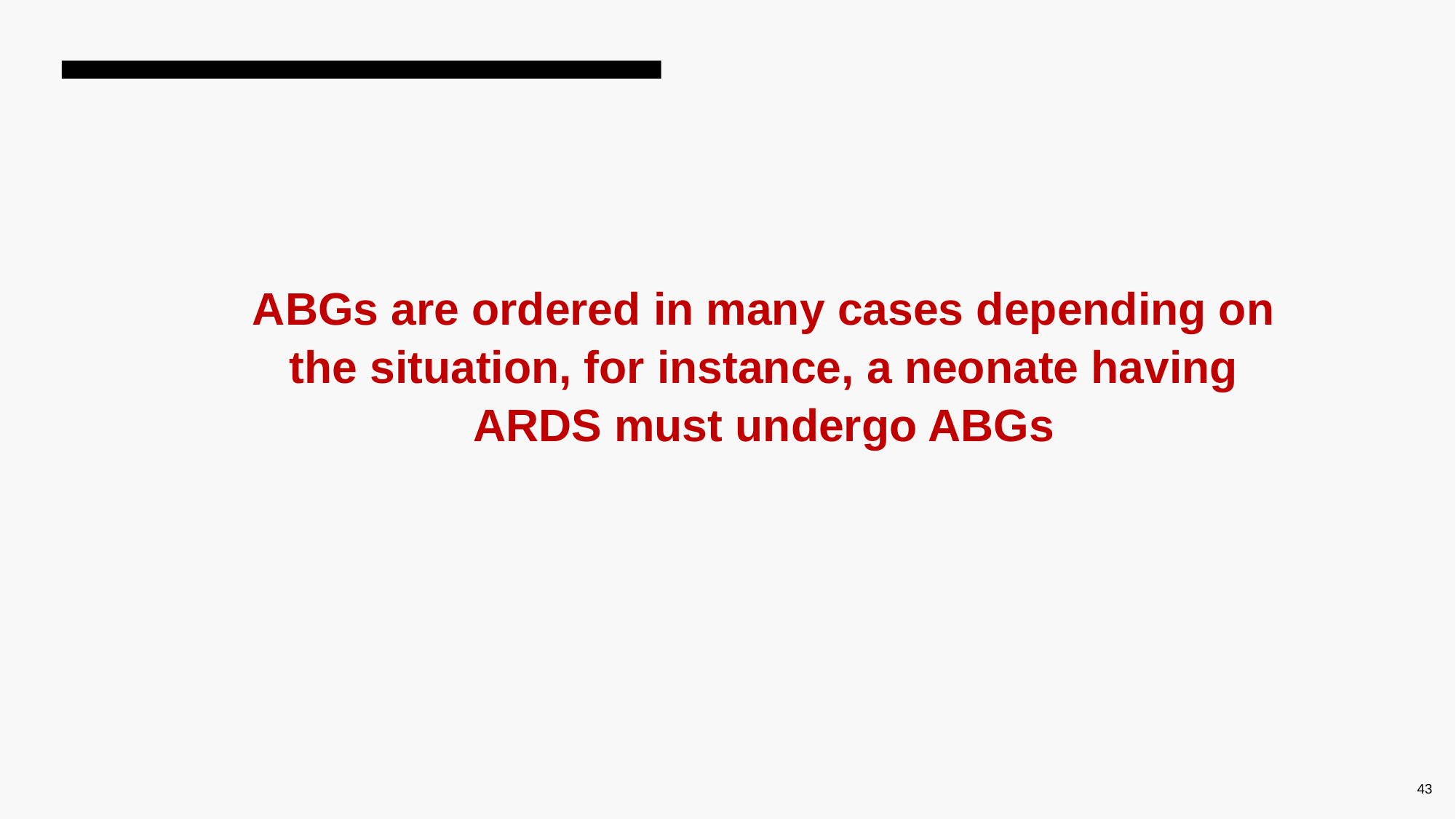

ABGs are ordered in many cases depending on the situation, for instance, a neonate having ARDS must undergo ABGs
43